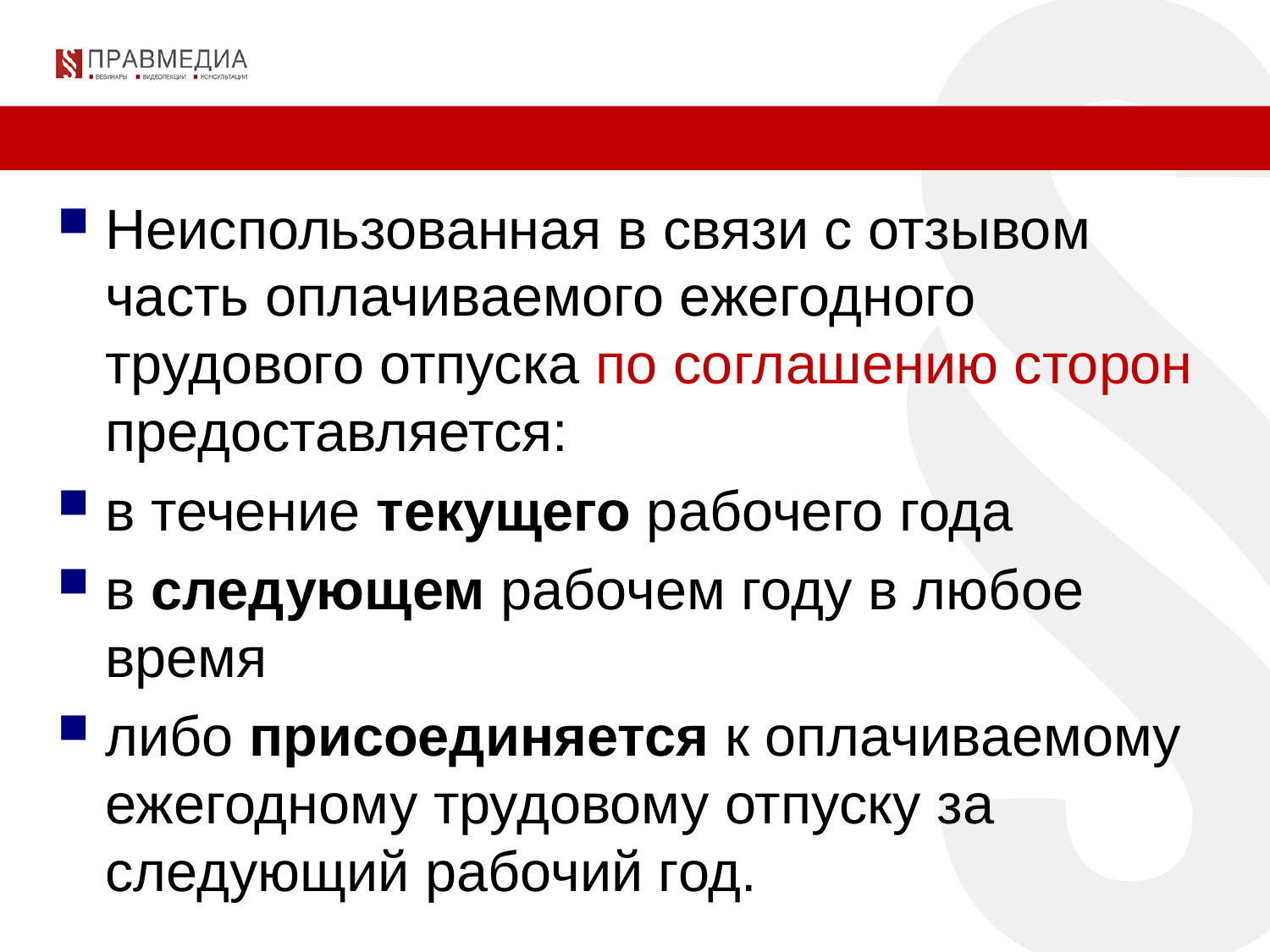

Неиспользованная в связи с отзывом часть оплачиваемого ежегодного трудового отпуска по соглашению сторон предоставляется:
в течение текущего рабочего года
в следующем рабочем году в любое время
либо присоединяется к оплачиваемому ежегодному трудовому отпуску за следующий рабочий год.